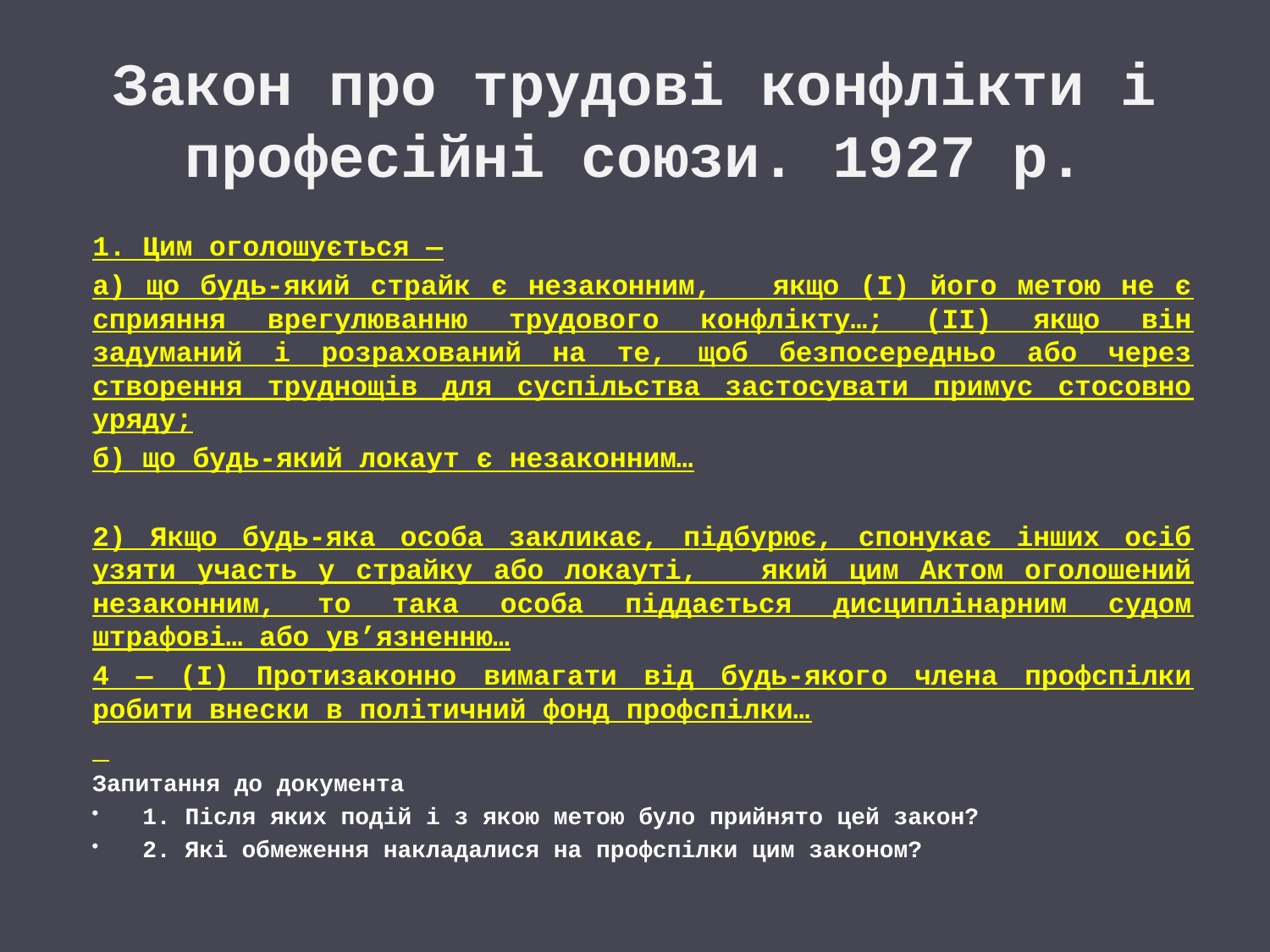

# Закон про трудові конфлікти і професійні союзи. 1927 р.
1. Цим оголошується —
а) що будь-який страйк є незаконним,   якщо (І) його метою не є сприяння врегулюванню трудового конфлікту…; (ІІ) якщо він задуманий і розрахований на те, щоб безпосередньо або через створення труднощів для суспільства застосувати примус стосовно уряду;
б) що будь-який локаут є незаконним…

2) Якщо будь-яка особа закликає, підбурює, спонукає інших осіб узяти участь у страйку або локауті,   який цим Актом оголошений незаконним, то така особа піддається дисциплінарним судом штрафові… або ув’язненню…
4 — (І) Протизаконно вимагати від будь-якого члена профспілки робити внески в політичний фонд профспілки…

Запитання до документа
1. Після яких подій і з якою метою було прийнято цей закон?
2. Які обмеження накладалися на профспілки цим законом?